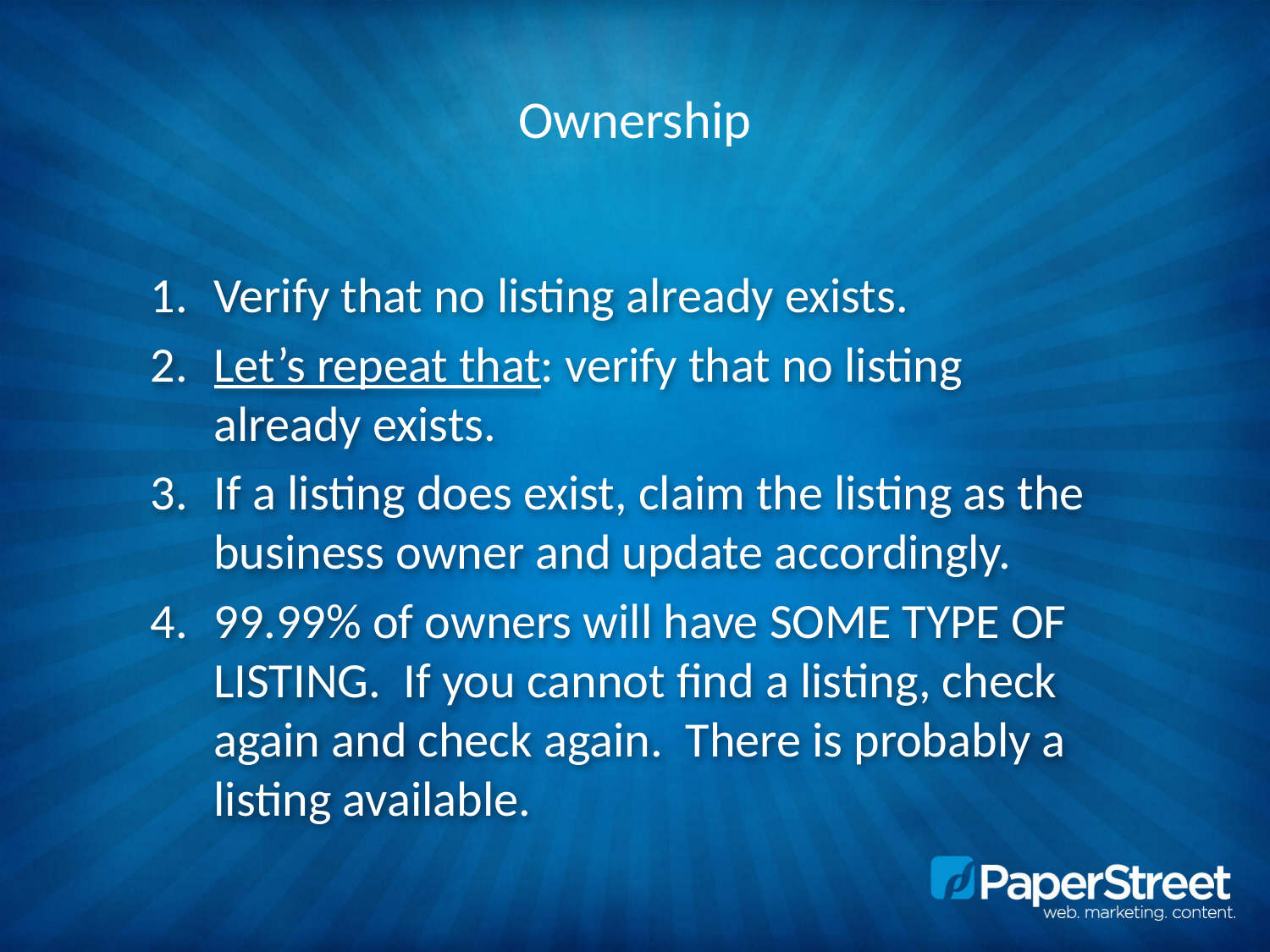

# Ownership
Verify that no listing already exists.
Let’s repeat that: verify that no listing already exists.
If a listing does exist, claim the listing as the business owner and update accordingly.
99.99% of owners will have SOME TYPE OF LISTING.  If you cannot find a listing, check again and check again.  There is probably a listing available.